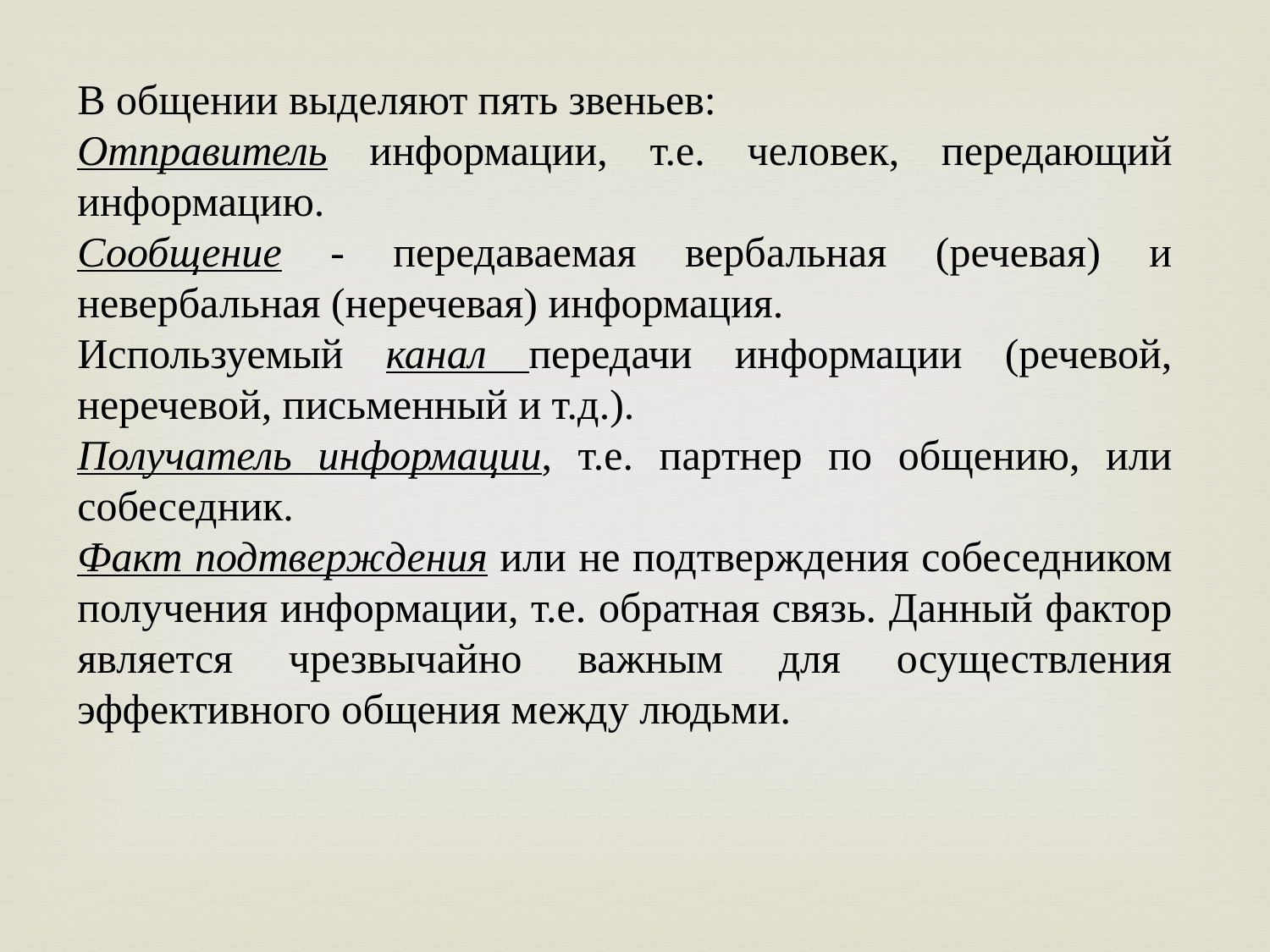

В общении выделяют пять звеньев:
Отправитель информации, т.е. человек, передающий информацию.
Сообщение - передаваемая вербальная (речевая) и невербальная (неречевая) информация.
Используемый канал передачи информации (речевой, неречевой, письменный и т.д.).
Получатель информации, т.е. партнер по общению, или собеседник.
Факт подтверждения или не подтверждения собеседником получения информации, т.е. обратная связь. Данный фактор является чрезвычайно важным для осуществления эффективного общения между людьми.